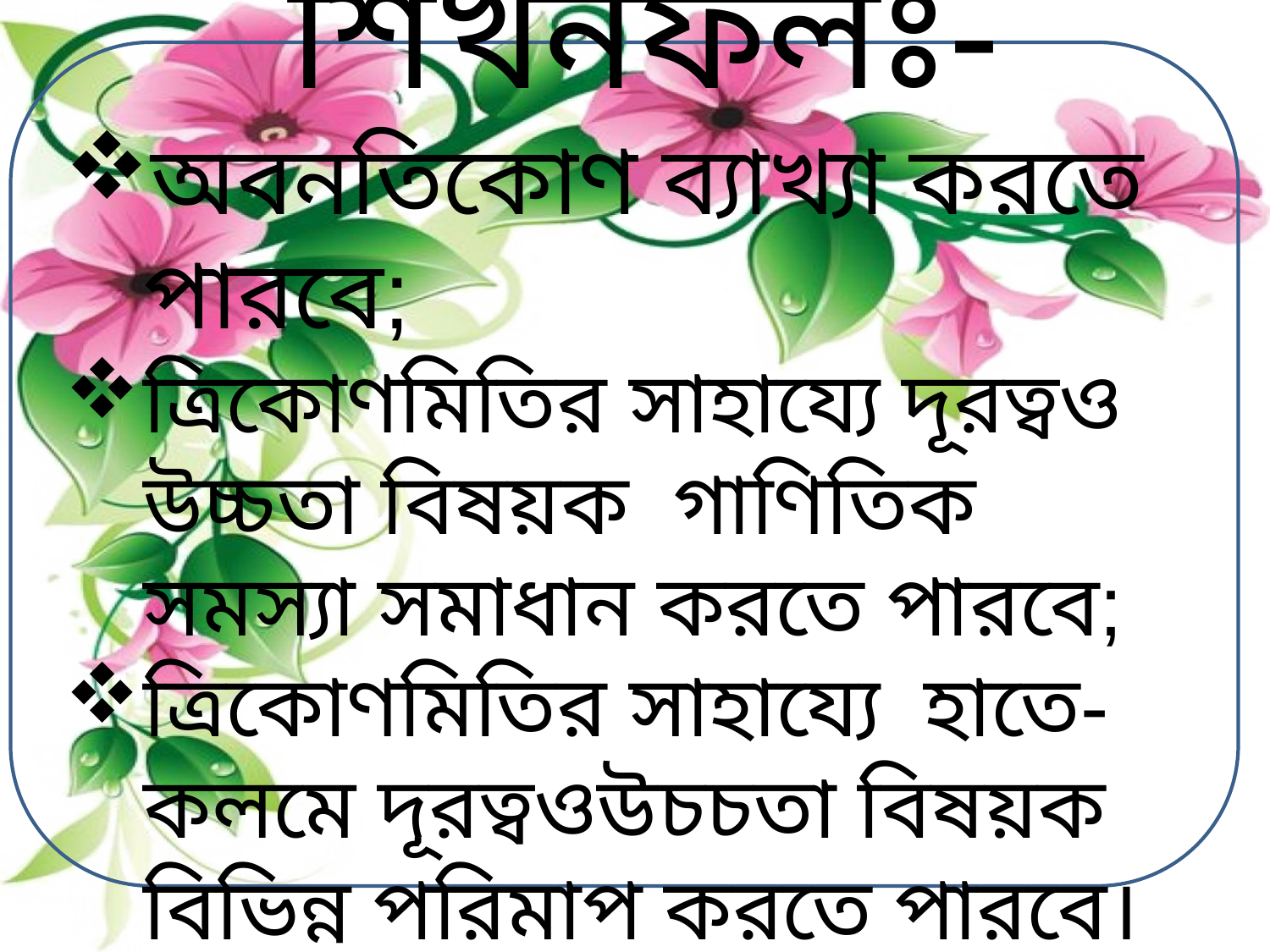

শিখনফলঃ-
অবনতিকোণ ব্যাখ্যা করতে পারবে;
ত্রিকোণমিতির সাহায্যে দূরত্বও উচ্চতা বিষয়ক  গাণিতিক সমস্যা সমাধান করতে পারবে;
ত্রিকোণমিতির সাহায্যে  হাতে-কলমে দূরত্বওউচচতা বিষয়ক বিভিন্ন পরিমাপ করতে পারবে।